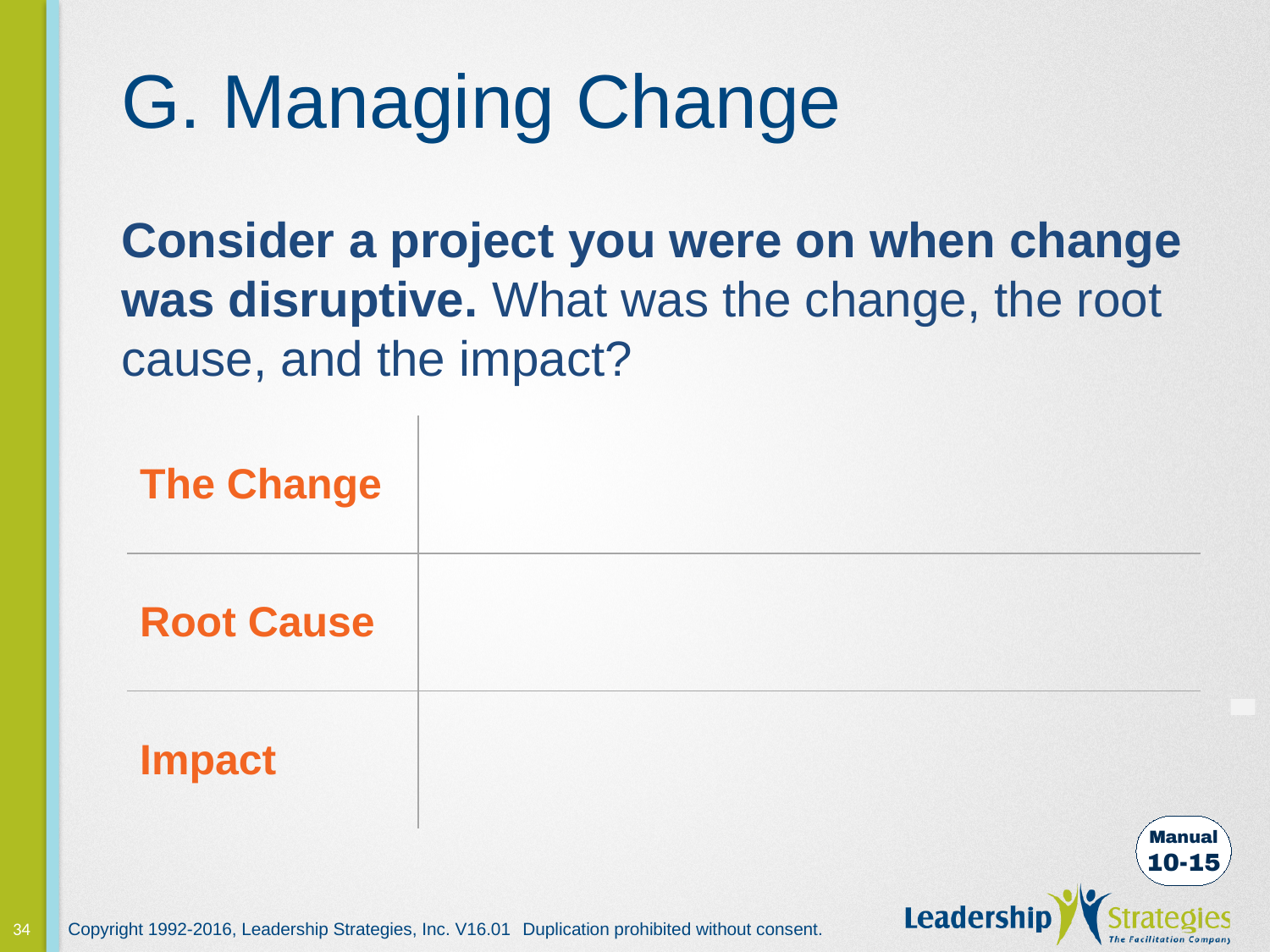

# G. Managing Change
Consider a project you were on when change was disruptive. What was the change, the root cause, and the impact?
| The Change |  |
| --- | --- |
| Root Cause |  |
| Impact |  |
-
Manual
10-15
34